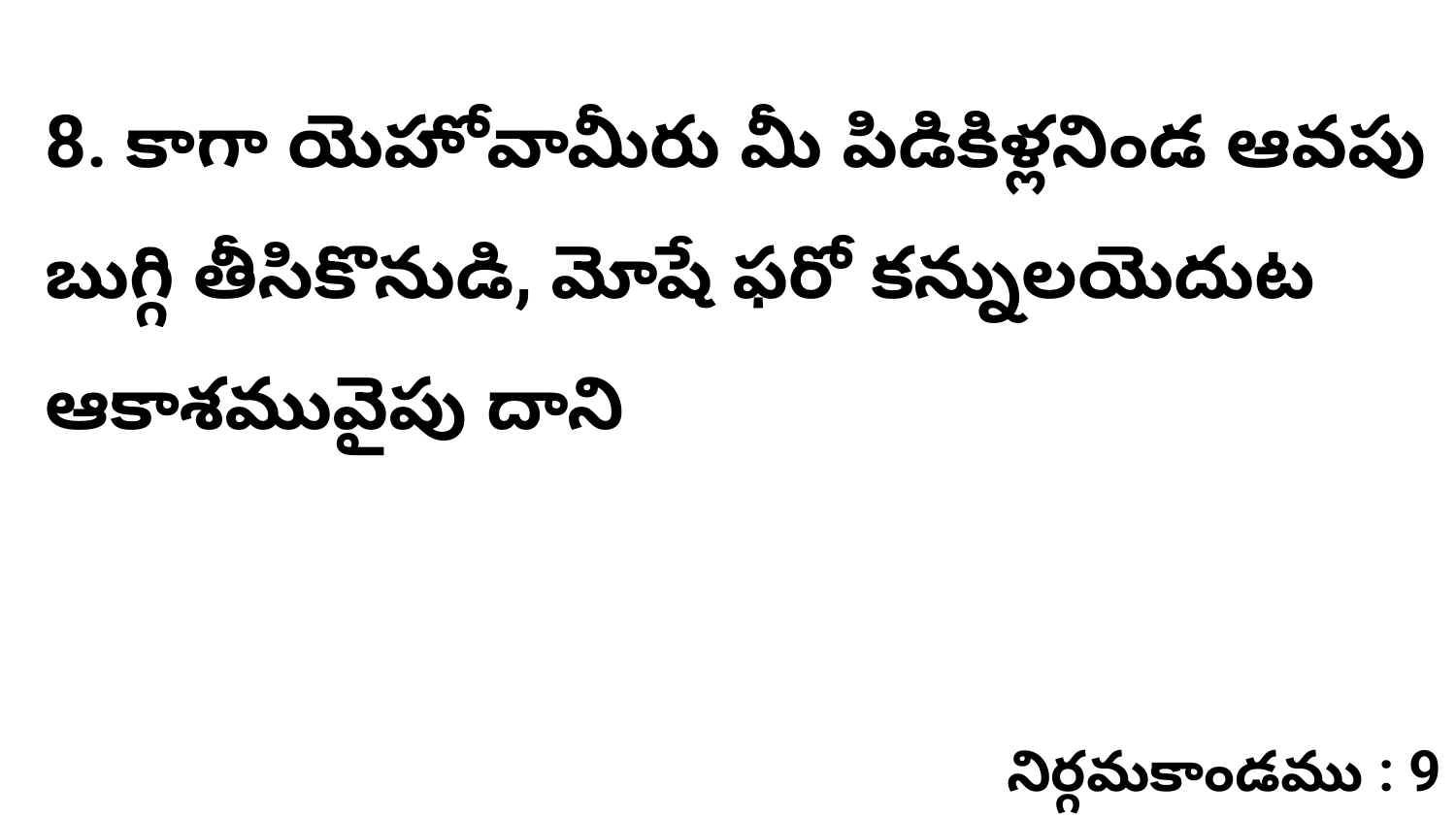

8. కాగా యెహోవామీరు మీ పిడికిళ్లనిండ ఆవపు బుగ్గి తీసికొనుడి, మోషే ఫరో కన్నులయెదుట ఆకాశమువైపు దాని
నిర్గమకాండము : 9